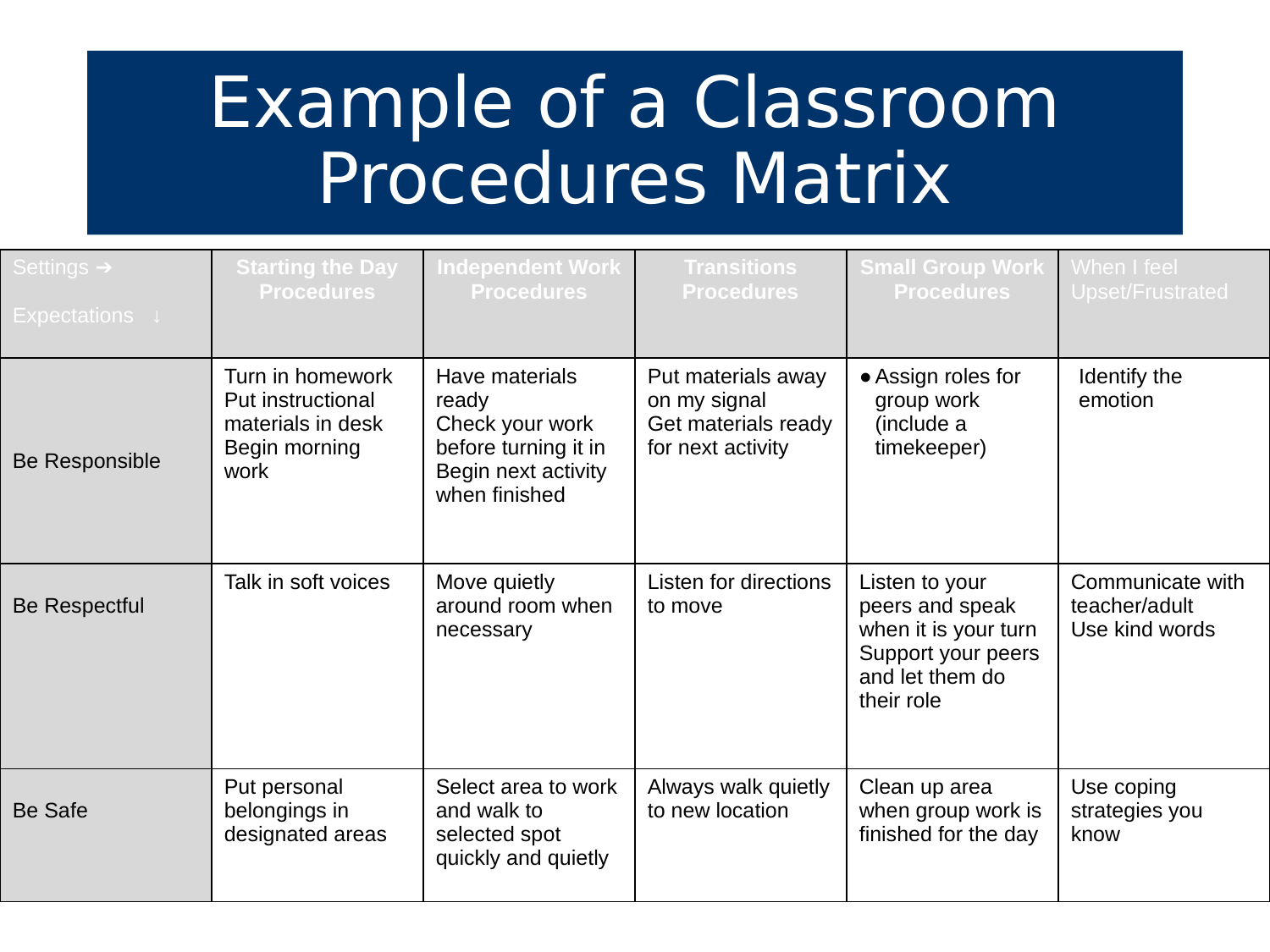

# Example of a Classroom Procedures Matrix
| Settings ➔ Expectations ↓ | Starting the Day Procedures | Independent Work Procedures | Transitions Procedures | Small Group Work Procedures | When I feel Upset/Frustrated |
| --- | --- | --- | --- | --- | --- |
| Be Responsible | Turn in homework Put instructional materials in desk Begin morning work | Have materials ready Check your work before turning it in Begin next activity when finished | Put materials away on my signal Get materials ready for next activity | Assign roles for group work (include a timekeeper) | Identify the emotion |
| Be Respectful | Talk in soft voices | Move quietly around room when necessary | Listen for directions to move | Listen to your peers and speak when it is your turn Support your peers and let them do their role | Communicate with teacher/adult Use kind words |
| Be Safe | Put personal belongings in designated areas | Select area to work and walk to selected spot quickly and quietly | Always walk quietly to new location | Clean up area when group work is finished for the day | Use coping strategies you know |